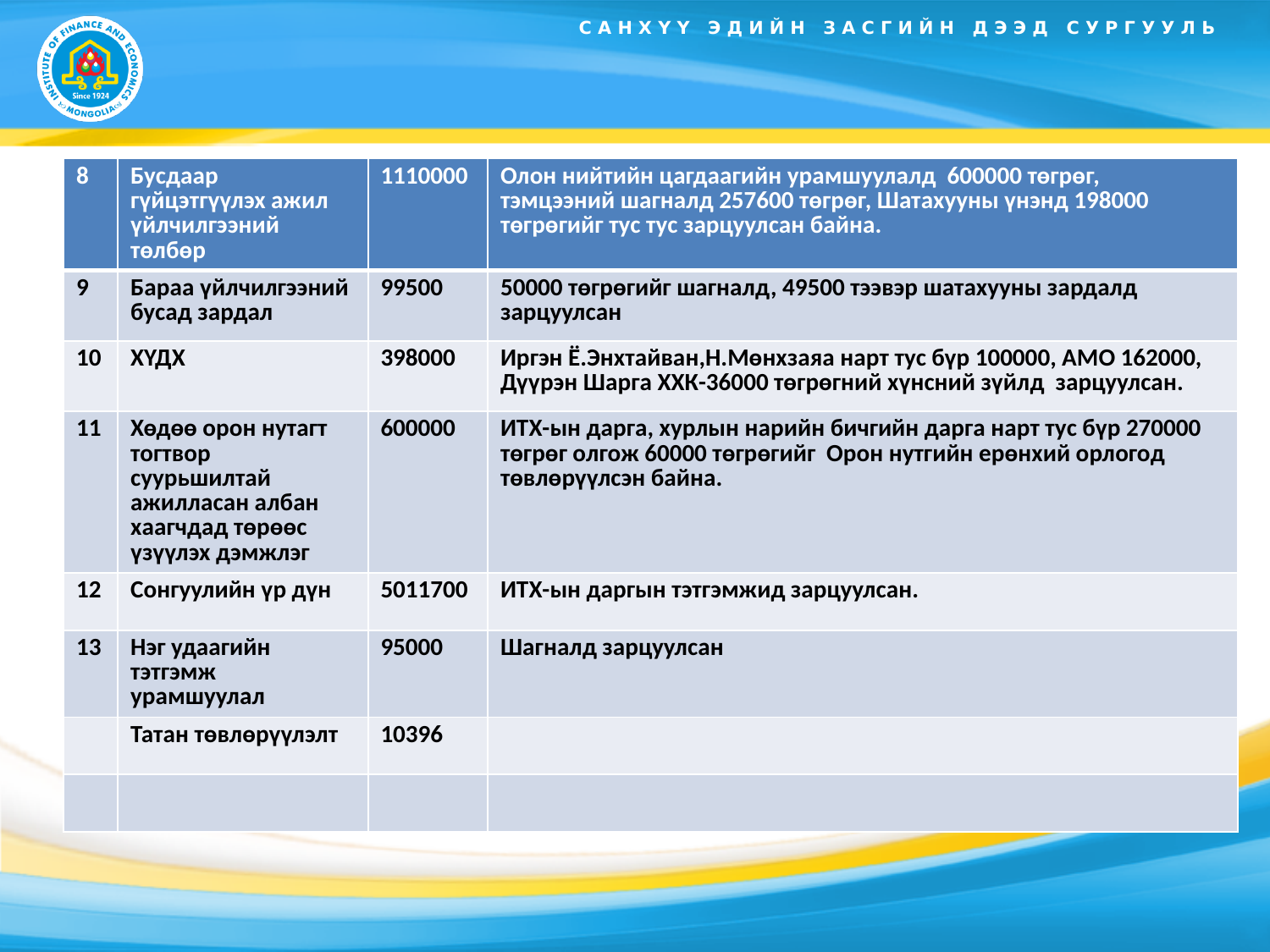

| 8 | Бусдаар гүйцэтгүүлэх ажил үйлчилгээний төлбөр | 1110000 | Олон нийтийн цагдаагийн урамшуулалд 600000 төгрөг, тэмцээний шагналд 257600 төгрөг, Шатахууны үнэнд 198000 төгрөгийг тус тус зарцуулсан байна. |
| --- | --- | --- | --- |
| 9 | Бараа үйлчилгээний бусад зардал | 99500 | 50000 төгрөгийг шагналд, 49500 тээвэр шатахууны зардалд зарцуулсан |
| 10 | ХҮДХ | 398000 | Иргэн Ё.Энхтайван,Н.Мөнхзаяа нарт тус бүр 100000, АМО 162000, Дүүрэн Шарга ХХК-36000 төгрөгний хүнсний зүйлд зарцуулсан. |
| 11 | Хөдөө орон нутагт тогтвор суурьшилтай ажилласан албан хаагчдад төрөөс үзүүлэх дэмжлэг | 600000 | ИТХ-ын дарга, хурлын нарийн бичгийн дарга нарт тус бүр 270000 төгрөг олгож 60000 төгрөгийг Орон нутгийн ерөнхий орлогод төвлөрүүлсэн байна. |
| 12 | Сонгуулийн үр дүн | 5011700 | ИТХ-ын даргын тэтгэмжид зарцуулсан. |
| 13 | Нэг удаагийн тэтгэмж урамшуулал | 95000 | Шагналд зарцуулсан |
|  | Татан төвлөрүүлэлт | 10396 |  |
|  |  |  |  |